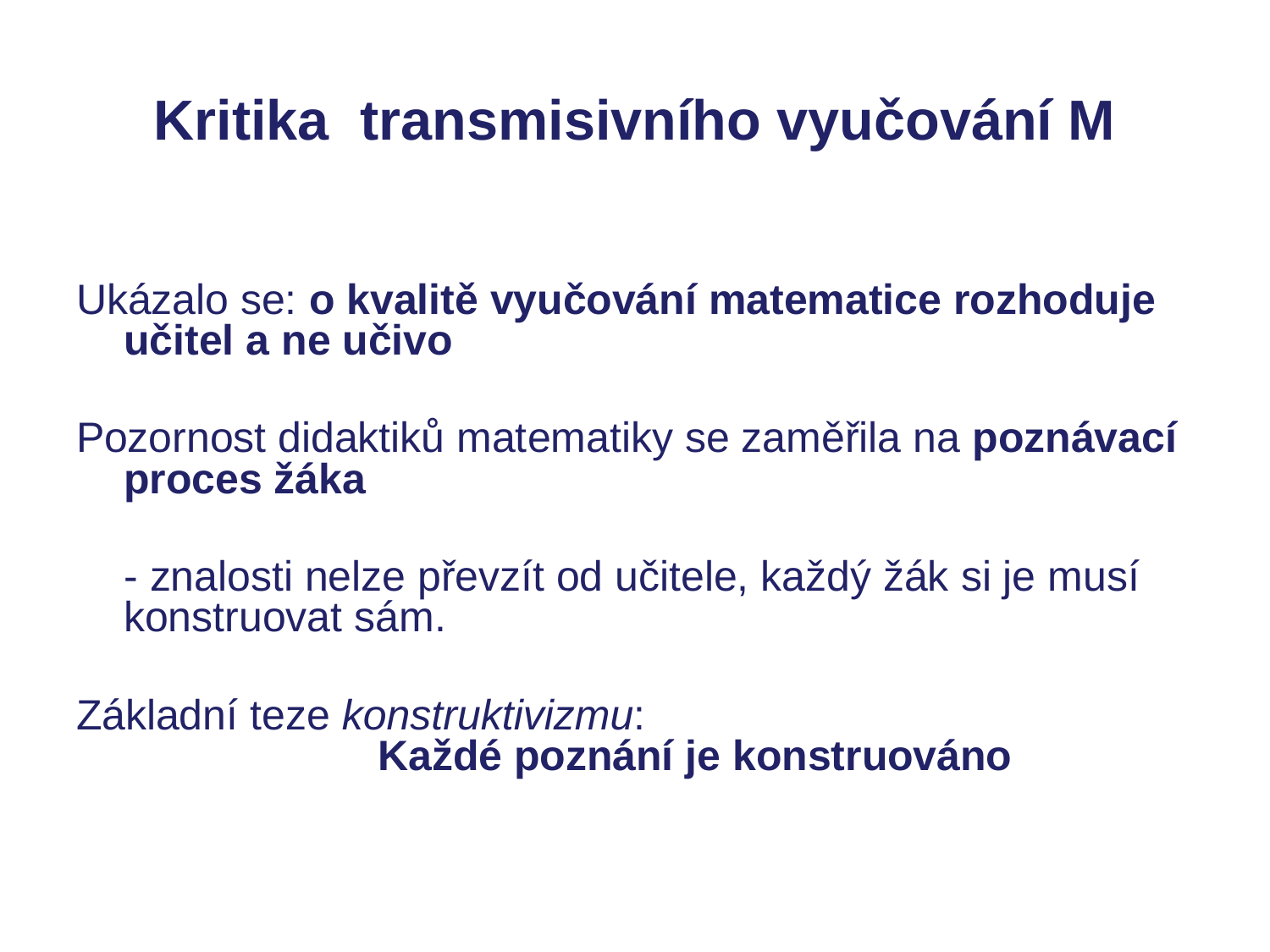

# Kritika  transmisivního vyučování M

Ukázalo se: o kvalitě vyučování matematice rozhoduje učitel a ne učivo

Pozornost didaktiků matematiky se zaměřila na poznávací proces žáka

	- znalosti nelze převzít od učitele, každý žák si je musí konstruovat sám.

Základní teze konstruktivizmu:                                                   		Každé poznání je konstruováno